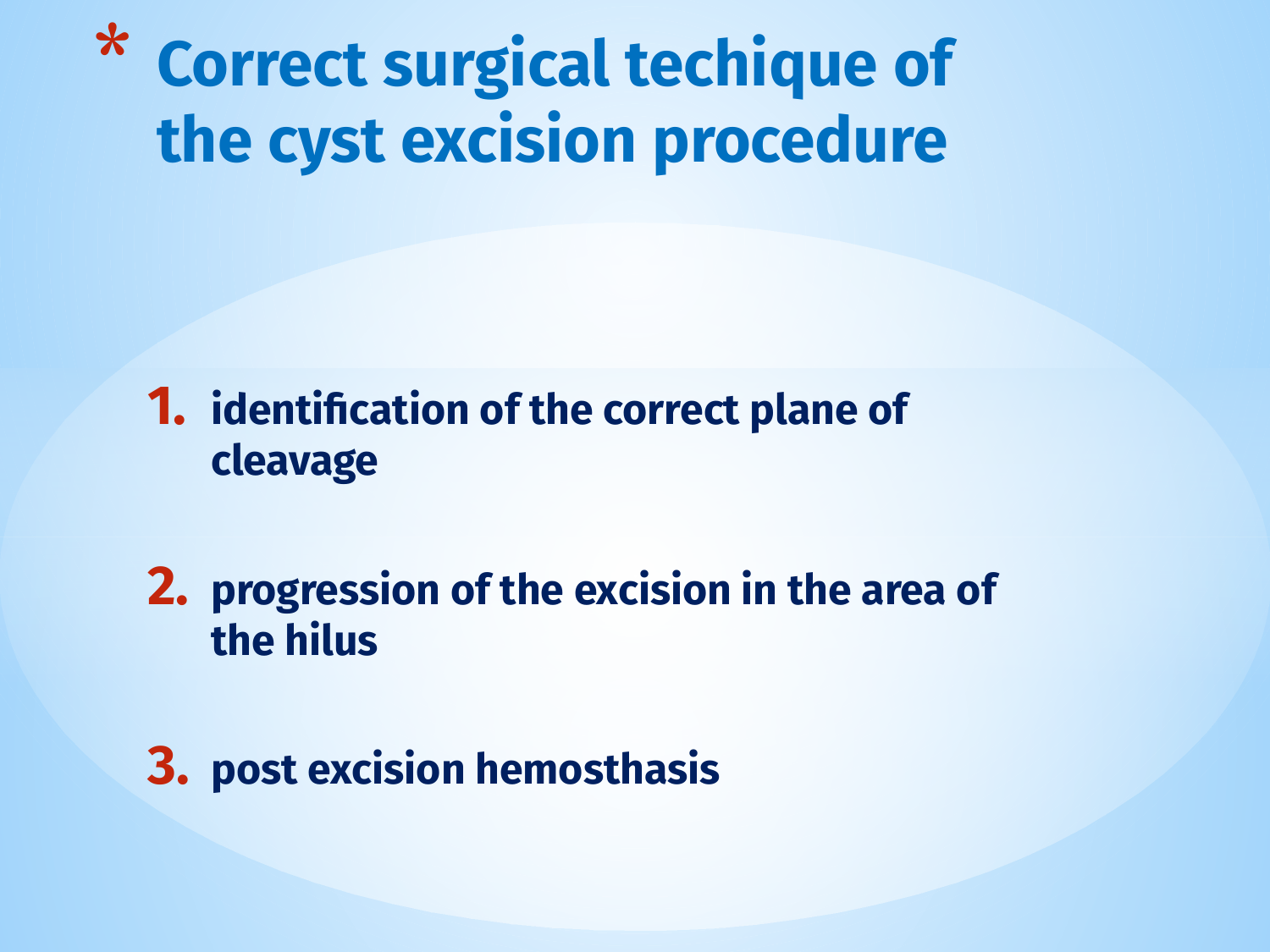

# Correct surgical techique of the cyst excision procedure
identification of the correct plane of cleavage

progression of the excision in the area of the hilus

post excision hemosthasis